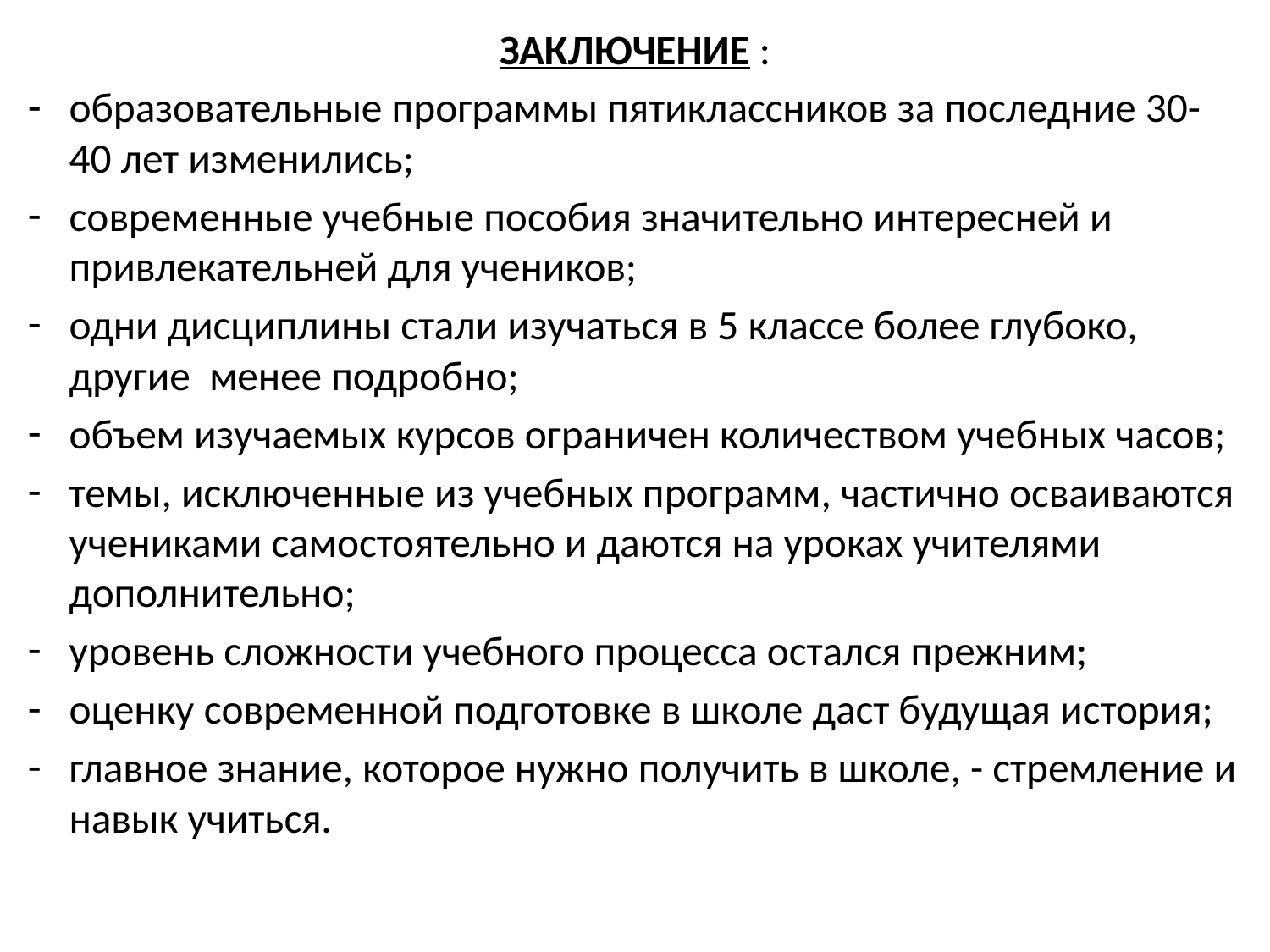

ЗАКЛЮЧЕНИЕ :
образовательные программы пятиклассников за последние 30-40 лет изменились;
современные учебные пособия значительно интересней и привлекательней для учеников;
одни дисциплины стали изучаться в 5 классе более глубоко, другие  менее подробно;
объем изучаемых курсов ограничен количеством учебных часов;
темы, исключенные из учебных программ, частично осваиваются учениками самостоятельно и даются на уроках учителями дополнительно;
уровень сложности учебного процесса остался прежним;
оценку современной подготовке в школе даст будущая история;
главное знание, которое нужно получить в школе, - стремление и навык учиться.